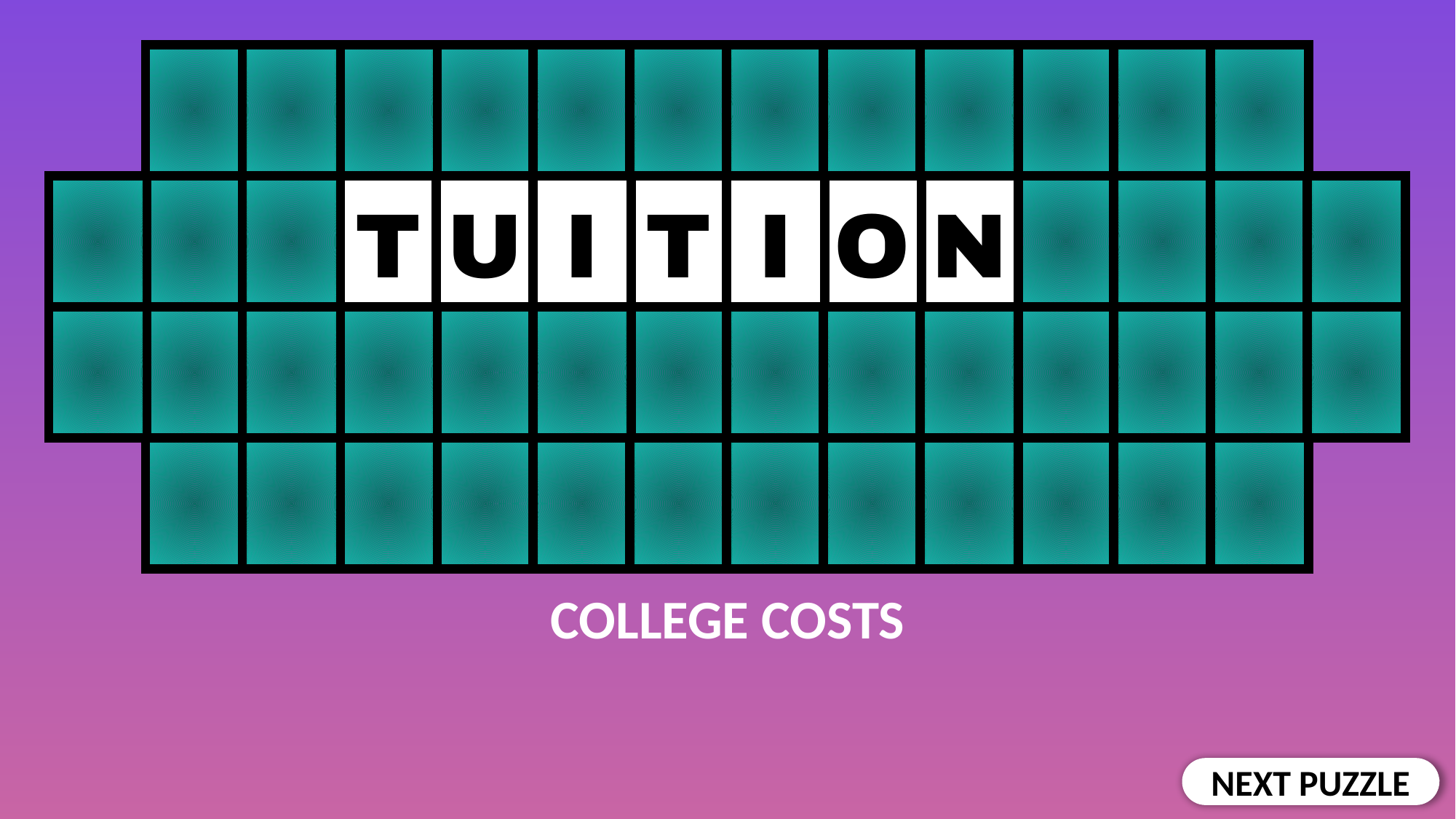

T
N

U
I
T
I
O

COLLEGE COSTS
NEXT PUZZLE